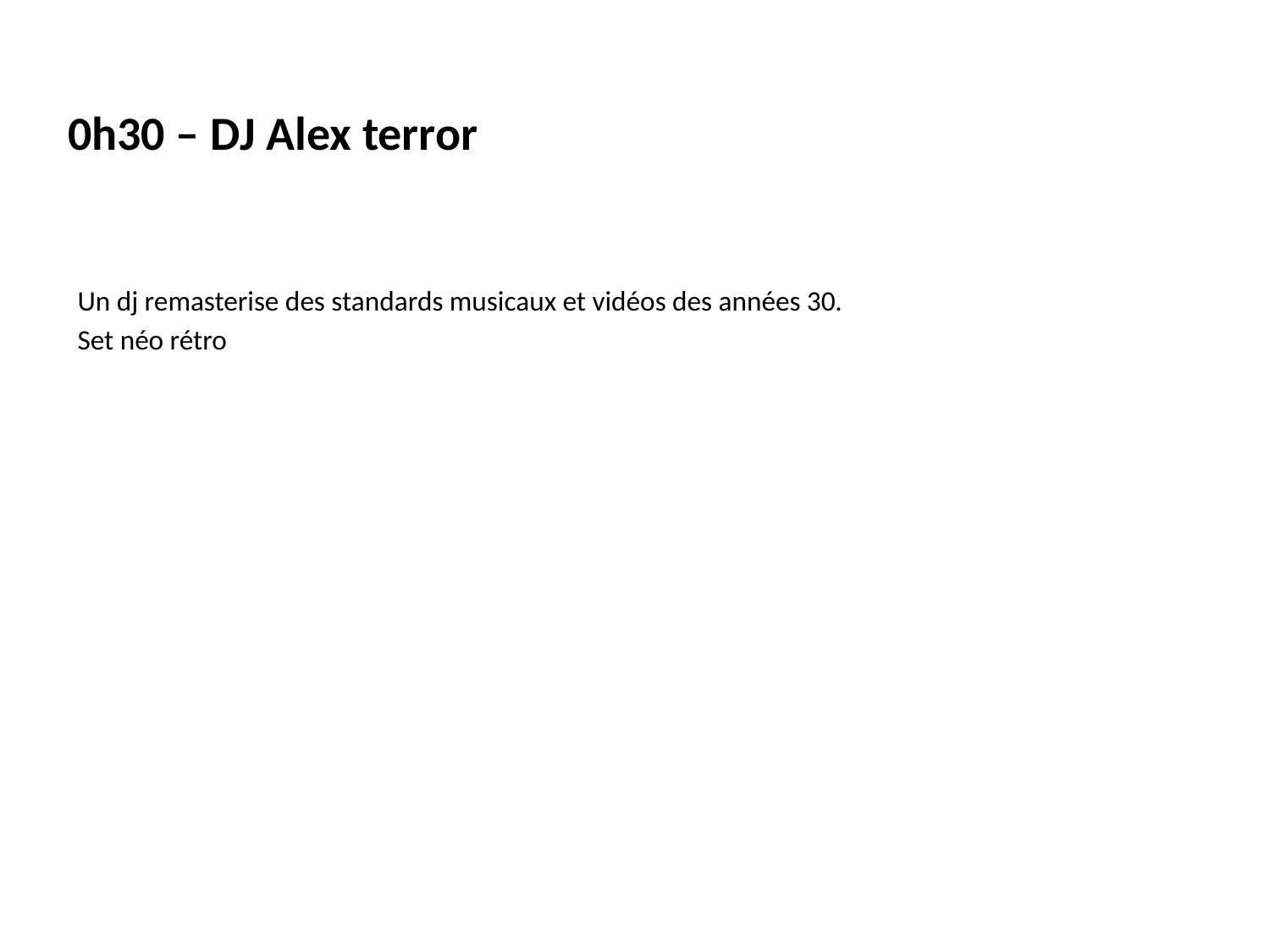

# 0h30 – DJ Alex terror
Un dj remasterise des standards musicaux et vidéos des années 30.
Set néo rétro